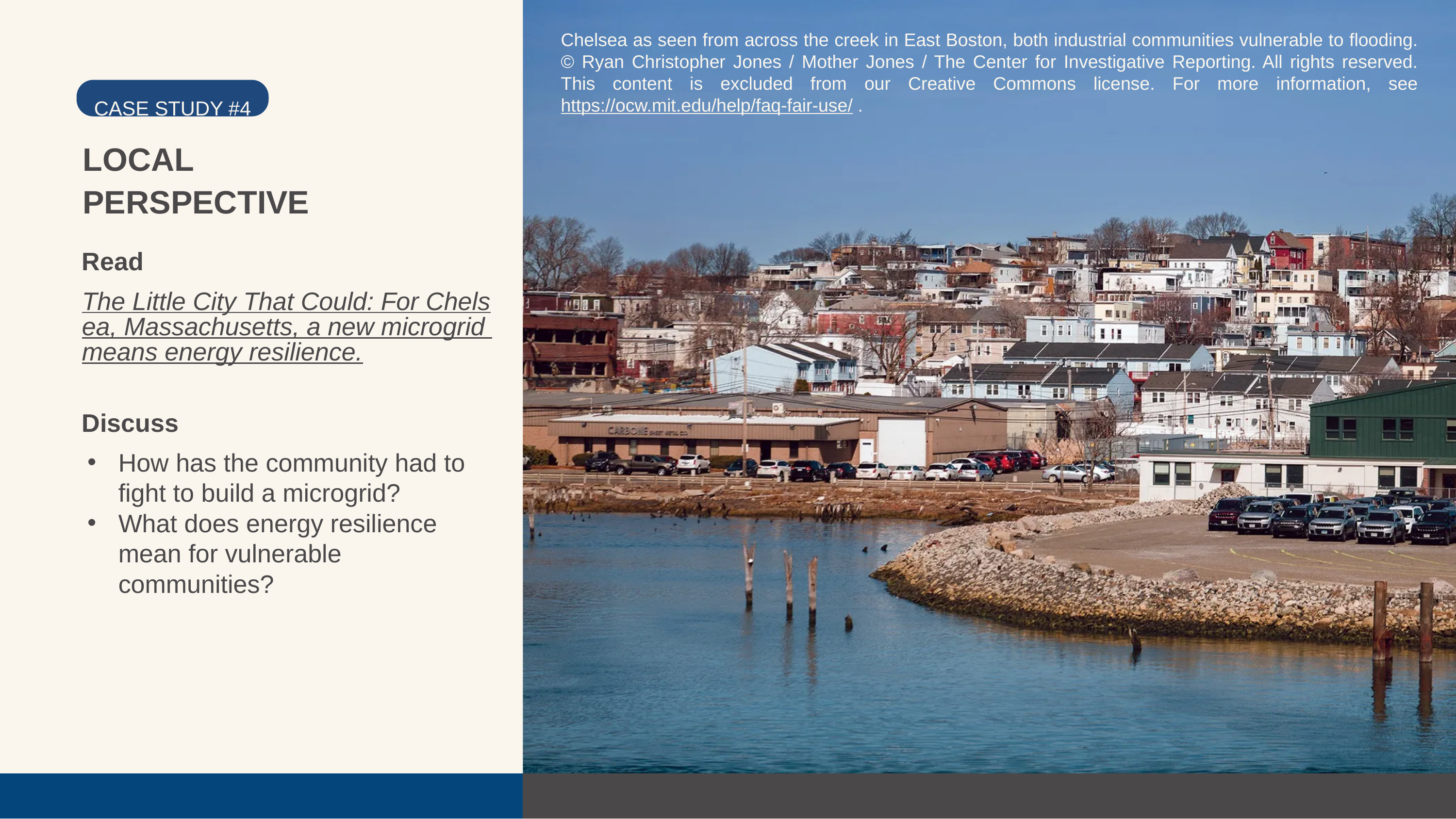

Chelsea as seen from across the creek in East Boston, both industrial communities vulnerable to flooding. © Ryan Christopher Jones / Mother Jones / The Center for Investigative Reporting. All rights reserved. This content is excluded from our Creative Commons license. For more information, see https://ocw.mit.edu/help/faq-fair-use/ .

CASE STUDY #4
LOCAL PERSPECTIVE
Read
The Little City That Could: For Chelsea, Massachusetts, a new microgrid means energy resilience.
Discuss
How has the community had to fight to build a microgrid?
What does energy resilience mean for vulnerable communities?